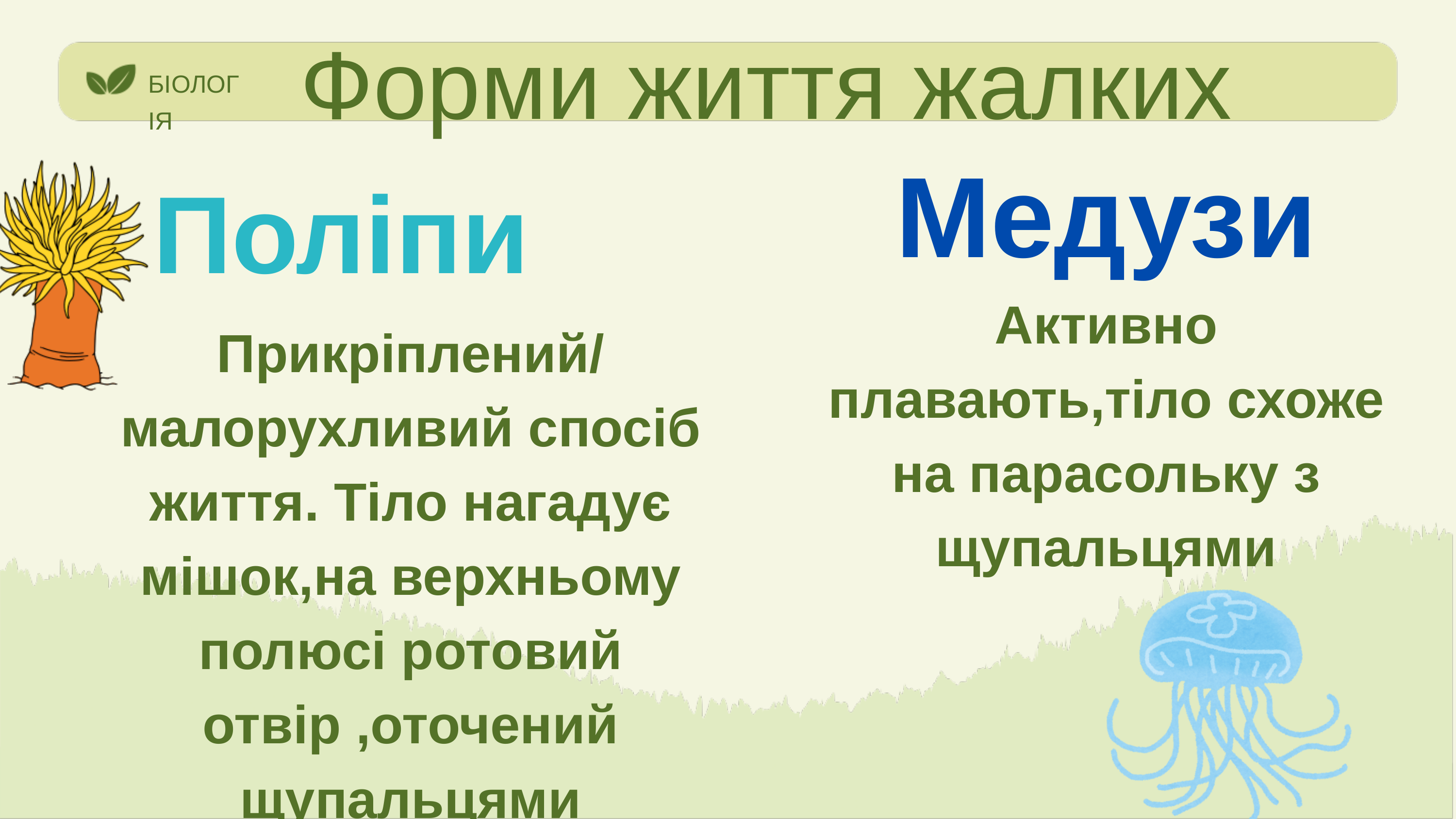

Форми життя жалких

БІОЛОГІЯ
Медузи
Активно плавають,тіло схоже на парасольку з щупальцями
Поліпи

Прикріплений/ малорухливий спосіб життя. Тіло нагадує мішок,на верхньому полюсі ротовий отвір ,оточений щупальцями